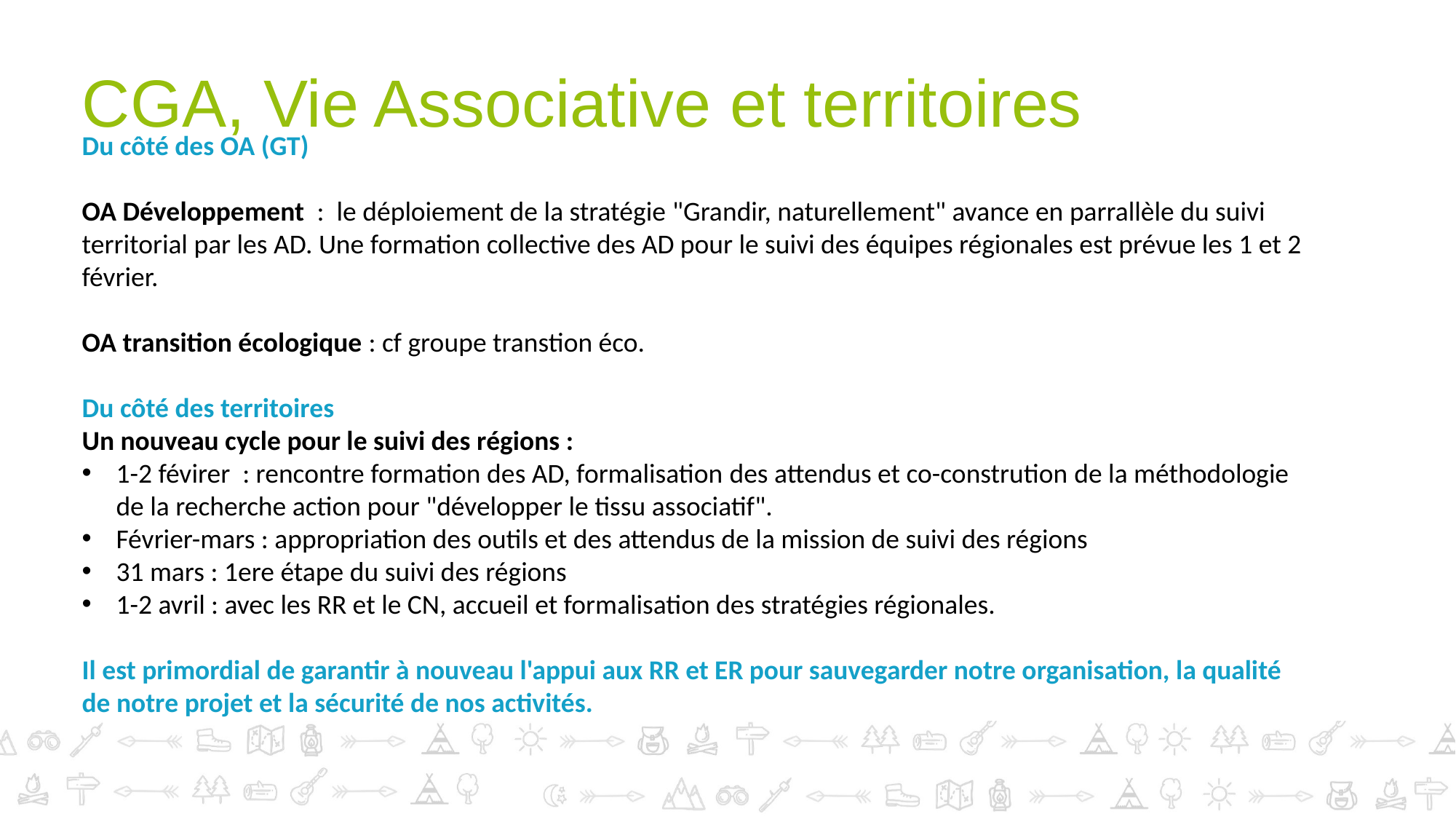

# CGA, Vie Associative et territoires
Du côté des OA (GT)

OA Développement  :  le déploiement de la stratégie "Grandir, naturellement" avance en parrallèle du suivi territorial par les AD. Une formation collective des AD pour le suivi des équipes régionales est prévue les 1 et 2 février.

OA transition écologique : cf groupe transtion éco.

Du côté des territoires
Un nouveau cycle pour le suivi des régions :
1-2 févirer  : rencontre formation des AD, formalisation des attendus et co-constrution de la méthodologie de la recherche action pour "développer le tissu associatif".
Février-mars : appropriation des outils et des attendus de la mission de suivi des régions
31 mars : 1ere étape du suivi des régions
1-2 avril : avec les RR et le CN, accueil et formalisation des stratégies régionales.

Il est primordial de garantir à nouveau l'appui aux RR et ER pour sauvegarder notre organisation, la qualité de notre projet et la sécurité de nos activités.